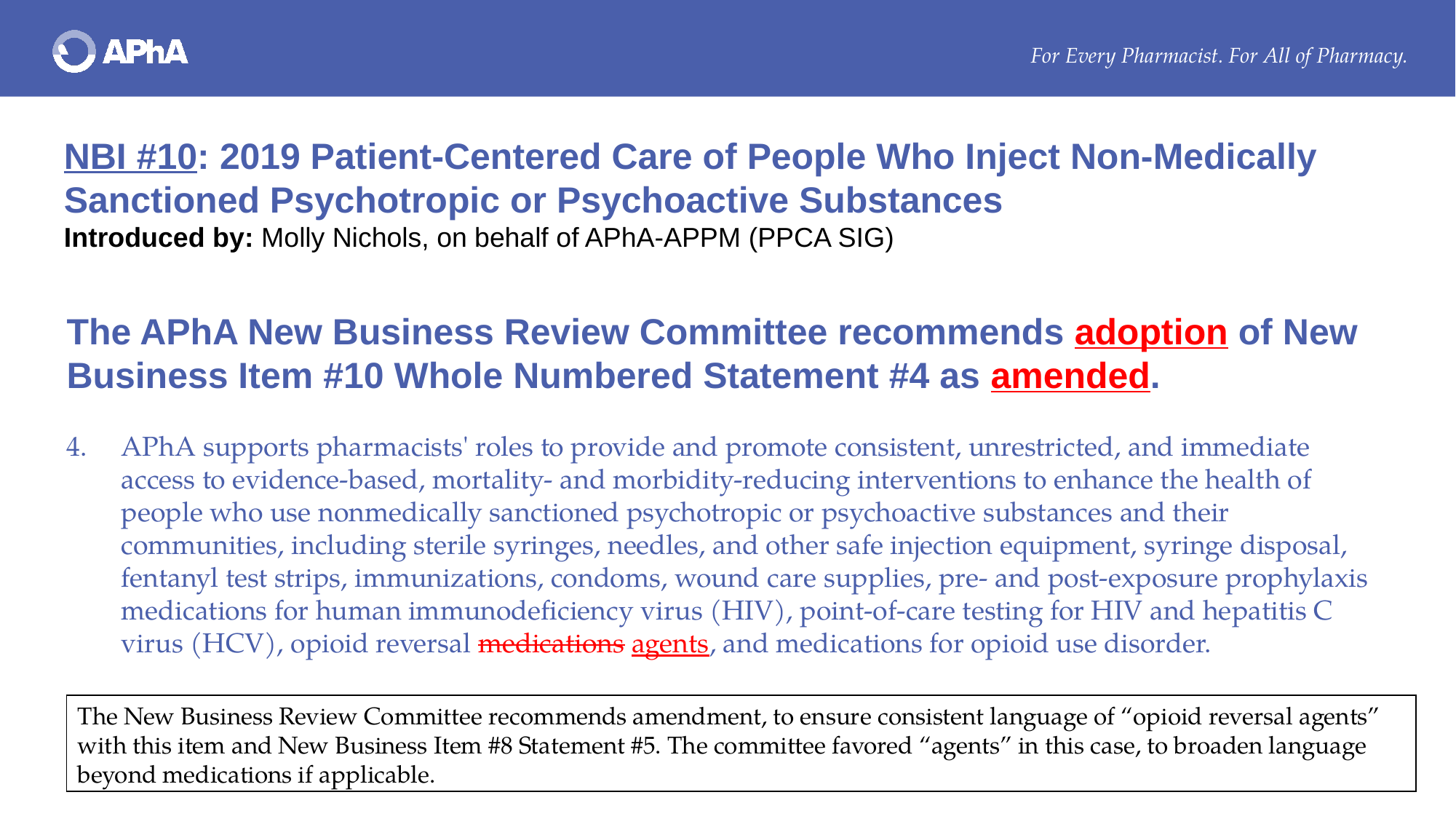

NBI #10: 2019 Patient-Centered Care of People Who Inject Non-Medically Sanctioned Psychotropic or Psychoactive Substances
Introduced by: Molly Nichols, on behalf of APhA-APPM (PPCA SIG)
The APhA New Business Review Committee recommends adoption of New Business Item #10 Whole Numbered Statement #4 as amended.

APhA supports pharmacists' roles to provide and promote consistent, unrestricted, and immediate access to evidence-based, mortality- and morbidity-reducing interventions to enhance the health of people who use nonmedically sanctioned psychotropic or psychoactive substances and their communities, including sterile syringes, needles, and other safe injection equipment, syringe disposal, fentanyl test strips, immunizations, condoms, wound care supplies, pre- and post-exposure prophylaxis medications for human immunodeficiency virus (HIV), point-of-care testing for HIV and hepatitis C virus (HCV), opioid reversal medications agents, and medications for opioid use disorder.
The New Business Review Committee recommends amendment, to ensure consistent language of “opioid reversal agents” with this item and New Business Item #8 Statement #5. The committee favored “agents” in this case, to broaden language beyond medications if applicable.

63